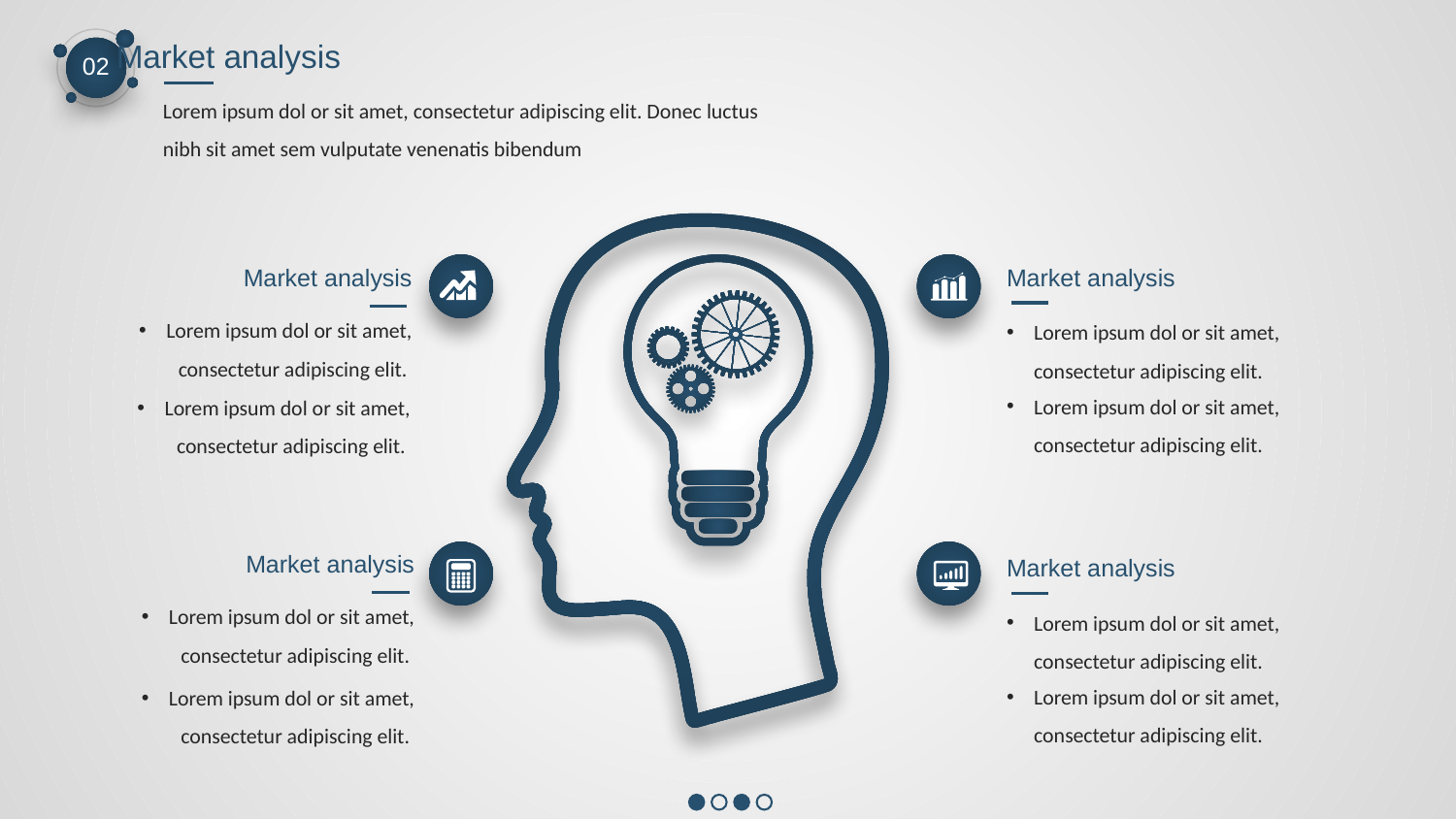

Market analysis
02
Lorem ipsum dol or sit amet, consectetur adipiscing elit. Donec luctus nibh sit amet sem vulputate venenatis bibendum

Market analysis
Market analysis

Lorem ipsum dol or sit amet, consectetur adipiscing elit.
Lorem ipsum dol or sit amet, consectetur adipiscing elit.
Lorem ipsum dol or sit amet, consectetur adipiscing elit.
Lorem ipsum dol or sit amet, consectetur adipiscing elit.
Market analysis

Market analysis

Lorem ipsum dol or sit amet, consectetur adipiscing elit.
Lorem ipsum dol or sit amet, consectetur adipiscing elit.
Lorem ipsum dol or sit amet, consectetur adipiscing elit.
Lorem ipsum dol or sit amet, consectetur adipiscing elit.